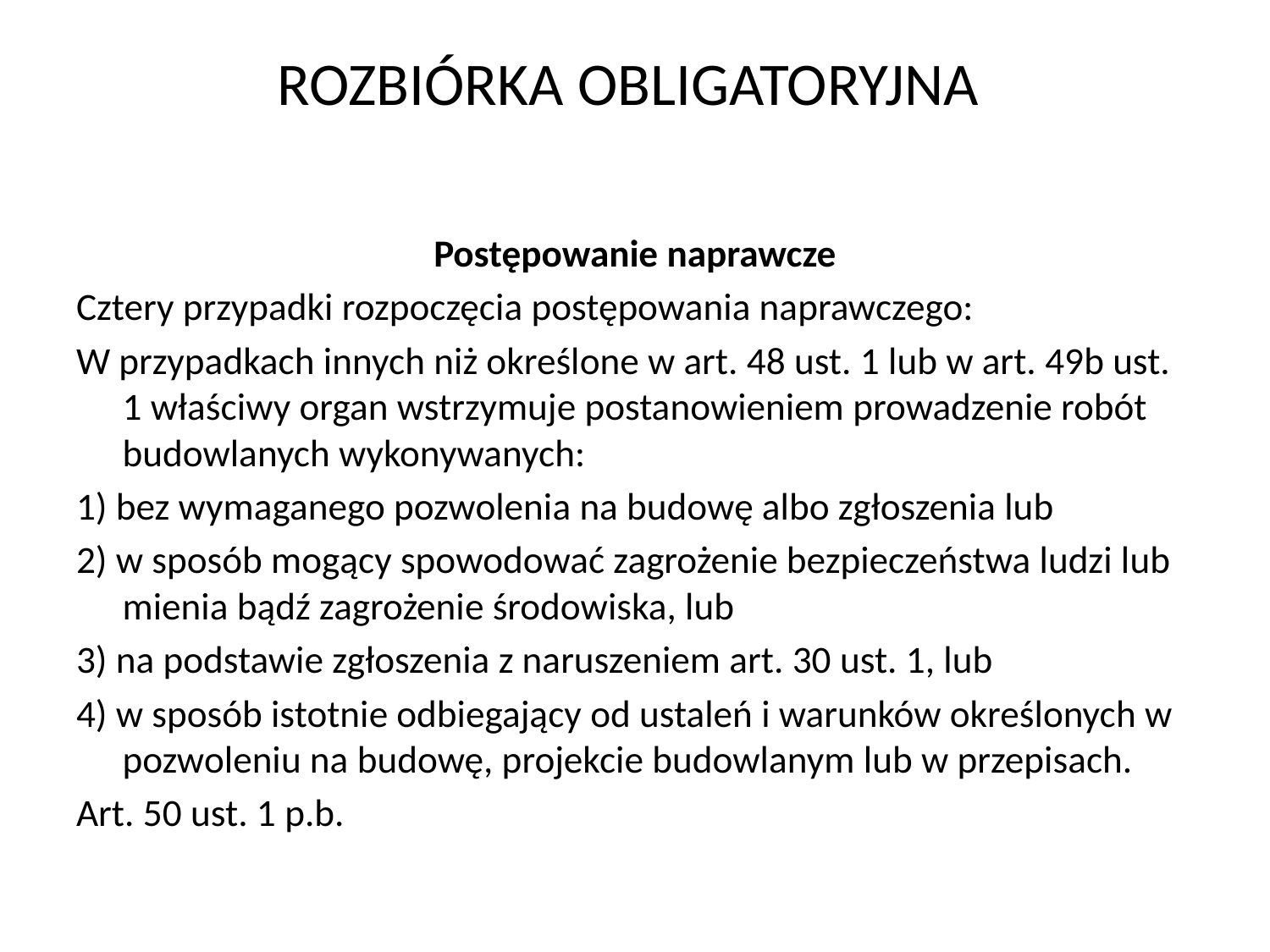

# ROZBIÓRKA OBLIGATORYJNA
Postępowanie naprawcze
Cztery przypadki rozpoczęcia postępowania naprawczego:
W przypadkach innych niż określone w art. 48 ust. 1 lub w art. 49b ust. 1 właściwy organ wstrzymuje postanowieniem prowadzenie robót budowlanych wykonywanych:
1) bez wymaganego pozwolenia na budowę albo zgłoszenia lub
2) w sposób mogący spowodować zagrożenie bezpieczeństwa ludzi lub mienia bądź zagrożenie środowiska, lub
3) na podstawie zgłoszenia z naruszeniem art. 30 ust. 1, lub
4) w sposób istotnie odbiegający od ustaleń i warunków określonych w pozwoleniu na budowę, projekcie budowlanym lub w przepisach.
Art. 50 ust. 1 p.b.